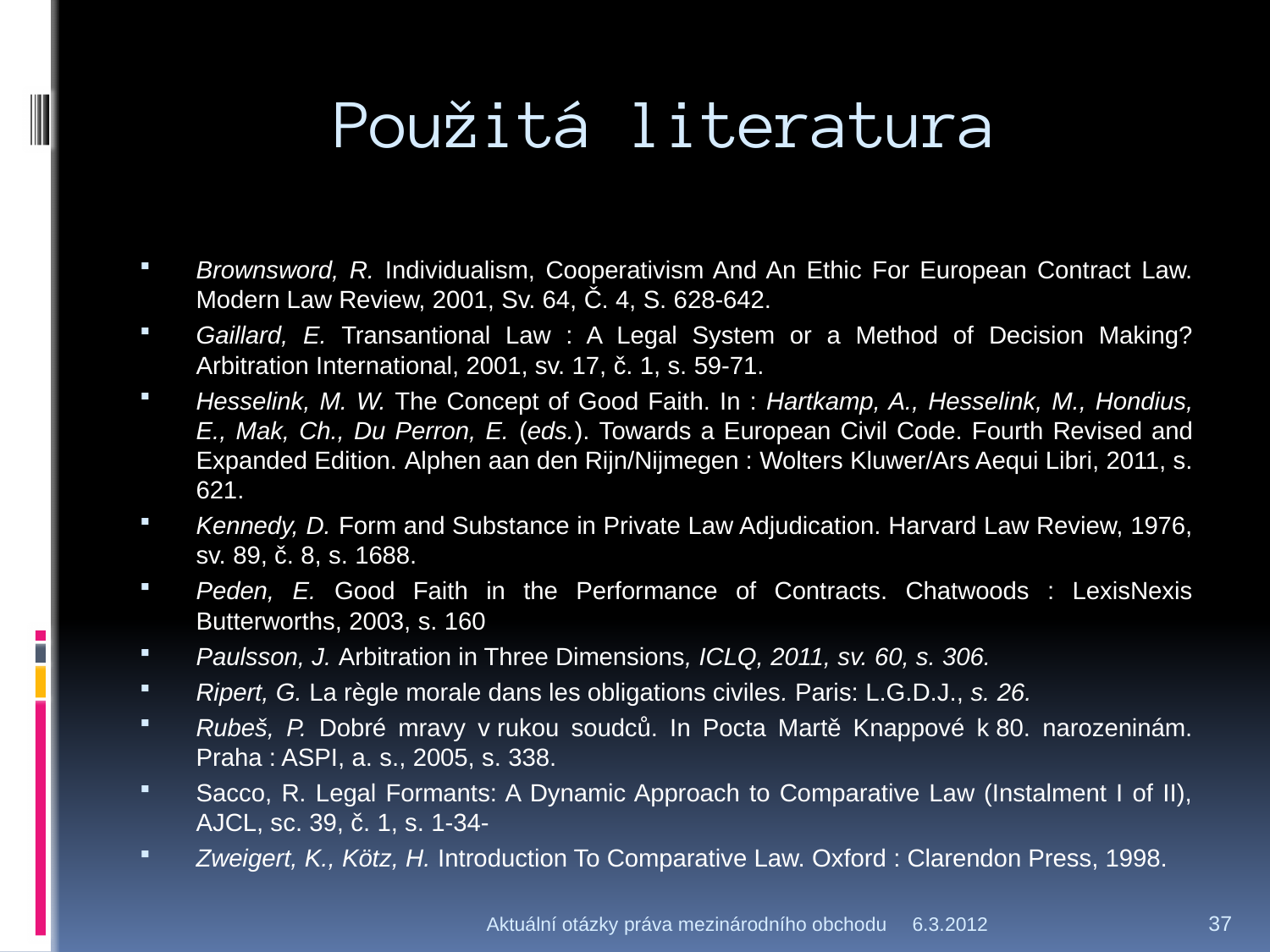

# Použitá literatura
Brownsword, R. Individualism, Cooperativism And An Ethic For European Contract Law. Modern Law Review, 2001, Sv. 64, Č. 4, S. 628-642.
Gaillard, E. Transantional Law : A Legal System or a Method of Decision Making? Arbitration International, 2001, sv. 17, č. 1, s. 59-71.
Hesselink, M. W. The Concept of Good Faith. In : Hartkamp, A., Hesselink, M., Hondius, E., Mak, Ch., Du Perron, E. (eds.). Towards a European Civil Code. Fourth Revised and Expanded Edition. Alphen aan den Rijn/Nijmegen : Wolters Kluwer/Ars Aequi Libri, 2011, s. 621.
Kennedy, D. Form and Substance in Private Law Adjudication. Harvard Law Review, 1976, sv. 89, č. 8, s. 1688.
Peden, E. Good Faith in the Performance of Contracts. Chatwoods : LexisNexis Butterworths, 2003, s. 160
Paulsson, J. Arbitration in Three Dimensions, ICLQ, 2011, sv. 60, s. 306.
Ripert, G. La règle morale dans les obligations civiles. Paris: L.G.D.J., s. 26.
Rubeš, P. Dobré mravy v rukou soudců. In Pocta Martě Knappové k 80. narozeninám. Praha : ASPI, a. s., 2005, s. 338.
Sacco, R. Legal Formants: A Dynamic Approach to Comparative Law (Instalment I of II), AJCL, sc. 39, č. 1, s. 1-34-
Zweigert, K., Kötz, H. Introduction To Comparative Law. Oxford : Clarendon Press, 1998.

Aktuální otázky práva mezinárodního obchodu
6.3.2012
37